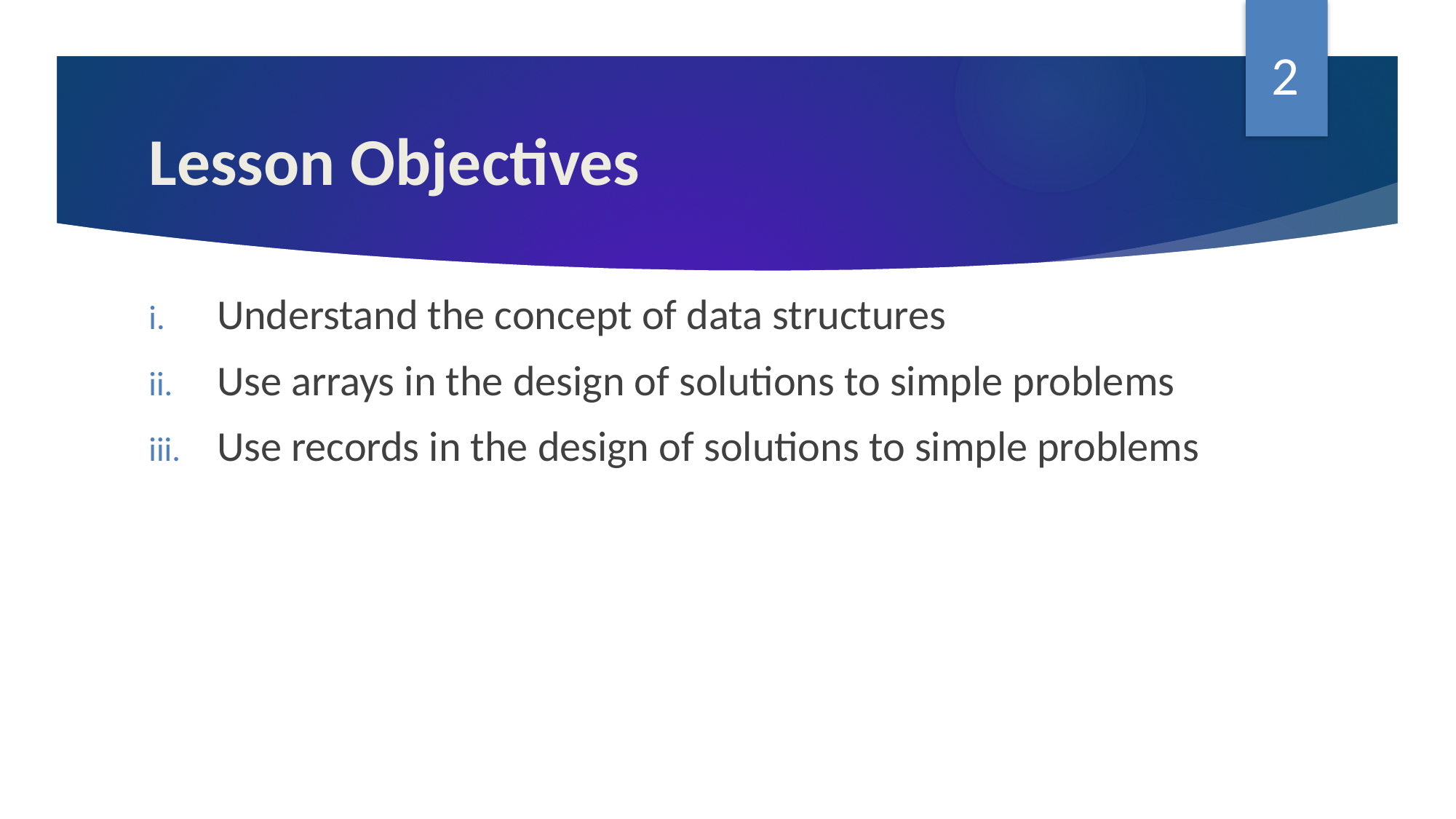

2
# Lesson Objectives
Understand the concept of data structures
Use arrays in the design of solutions to simple problems
Use records in the design of solutions to simple problems